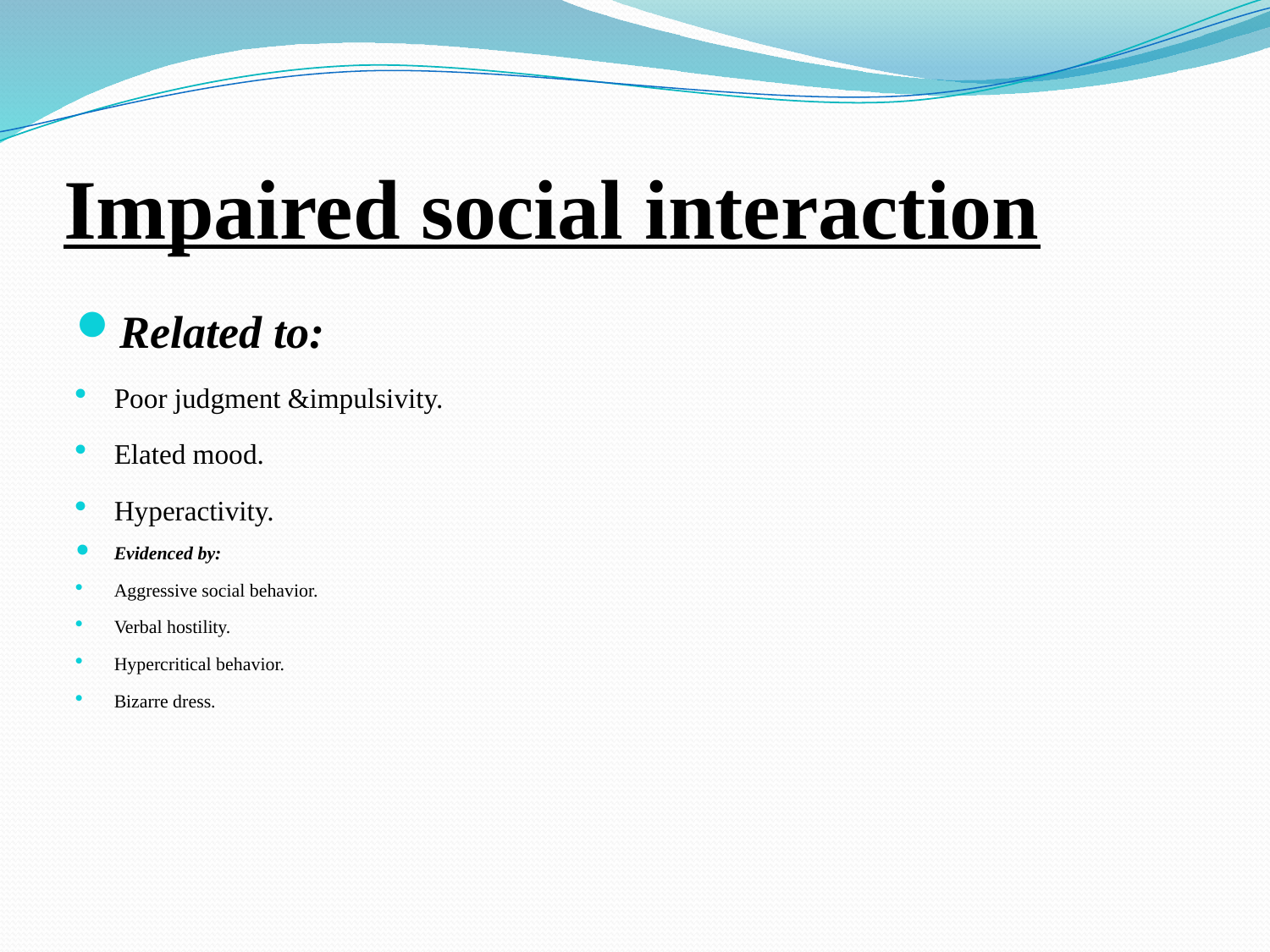

# Impaired social interaction
Related to:
Poor judgment &impulsivity.
Elated mood.
Hyperactivity.
Evidenced by:
Aggressive social behavior.
Verbal hostility.
Hypercritical behavior.
Bizarre dress.